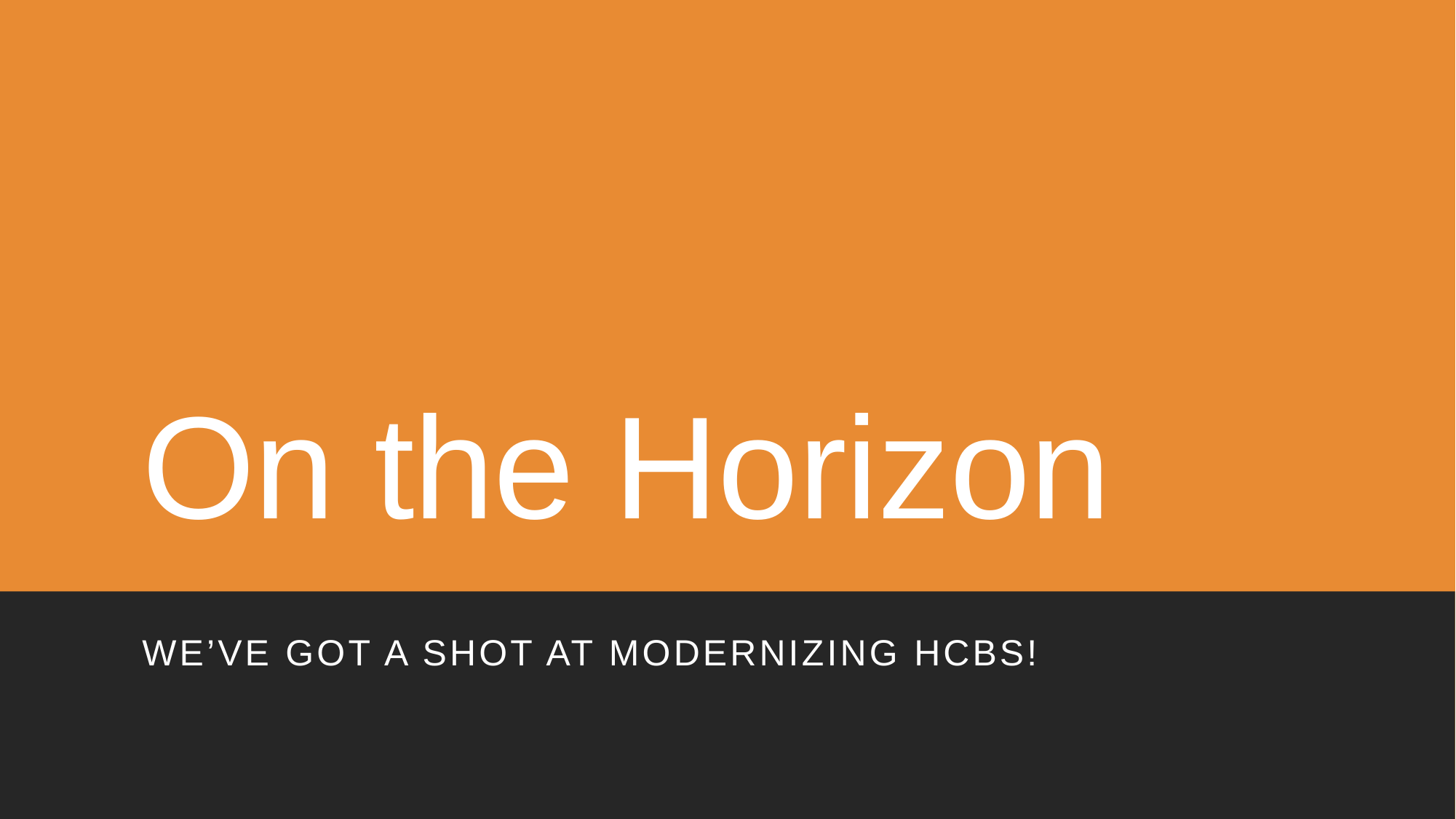

# On the Horizon

We’ve Got a shot at Modernizing HCBS!